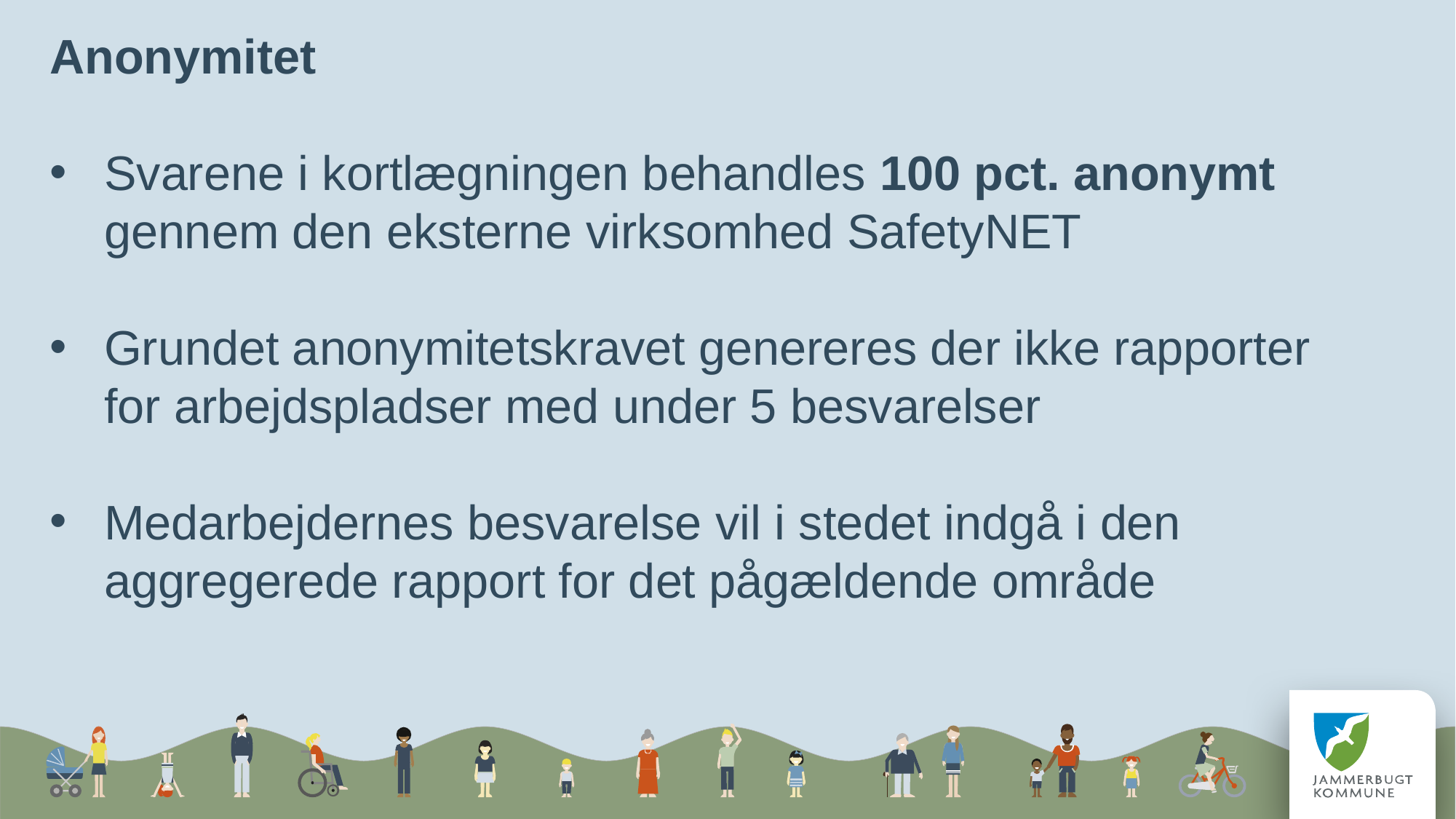

Anonymitet

Svarene i kortlægningen behandles 100 pct. anonymt gennem den eksterne virksomhed SafetyNET

Grundet anonymitetskravet genereres der ikke rapporter for arbejdspladser med under 5 besvarelser

Medarbejdernes besvarelse vil i stedet indgå i den aggregerede rapport for det pågældende område